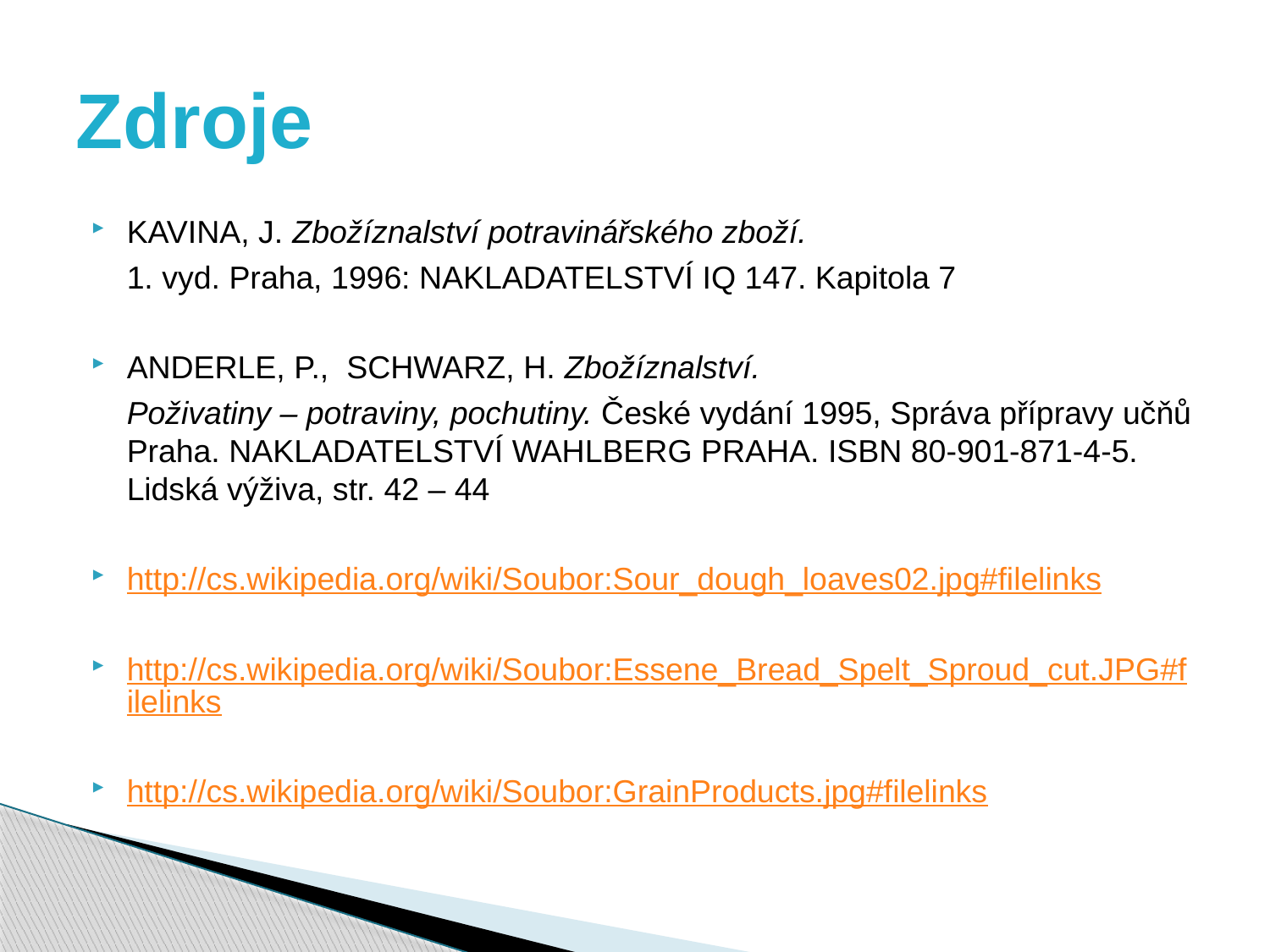

# Zdroje
KAVINA, J. Zbožíznalství potravinářského zboží.
	1. vyd. Praha, 1996: NAKLADATELSTVÍ IQ 147. Kapitola 7

ANDERLE, P.,  SCHWARZ, H. Zbožíznalství.
	Poživatiny – potraviny, pochutiny. České vydání 1995, Správa přípravy učňů Praha. NAKLADATELSTVÍ WAHLBERG PRAHA. ISBN 80-901-871-4-5. Lidská výživa, str. 42 – 44

http://cs.wikipedia.org/wiki/Soubor:Sour_dough_loaves02.jpg#filelinks

http://cs.wikipedia.org/wiki/Soubor:Essene_Bread_Spelt_Sproud_cut.JPG#filelinks

http://cs.wikipedia.org/wiki/Soubor:GrainProducts.jpg#filelinks